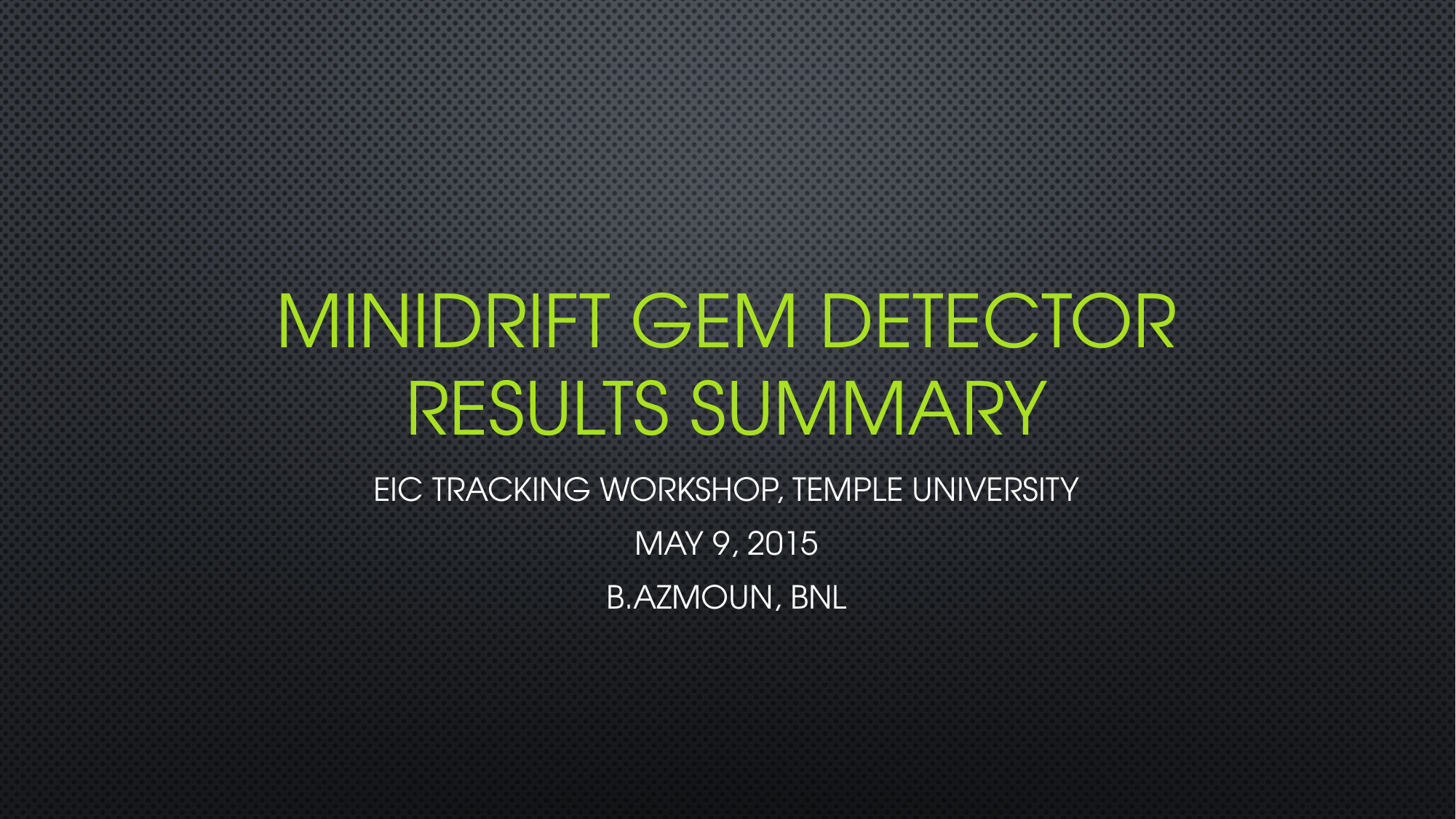

# Minidrift GEM detector Results Summary
EIC Tracking Workshop, Temple University
May 9, 2015
B.Azmoun, BNL